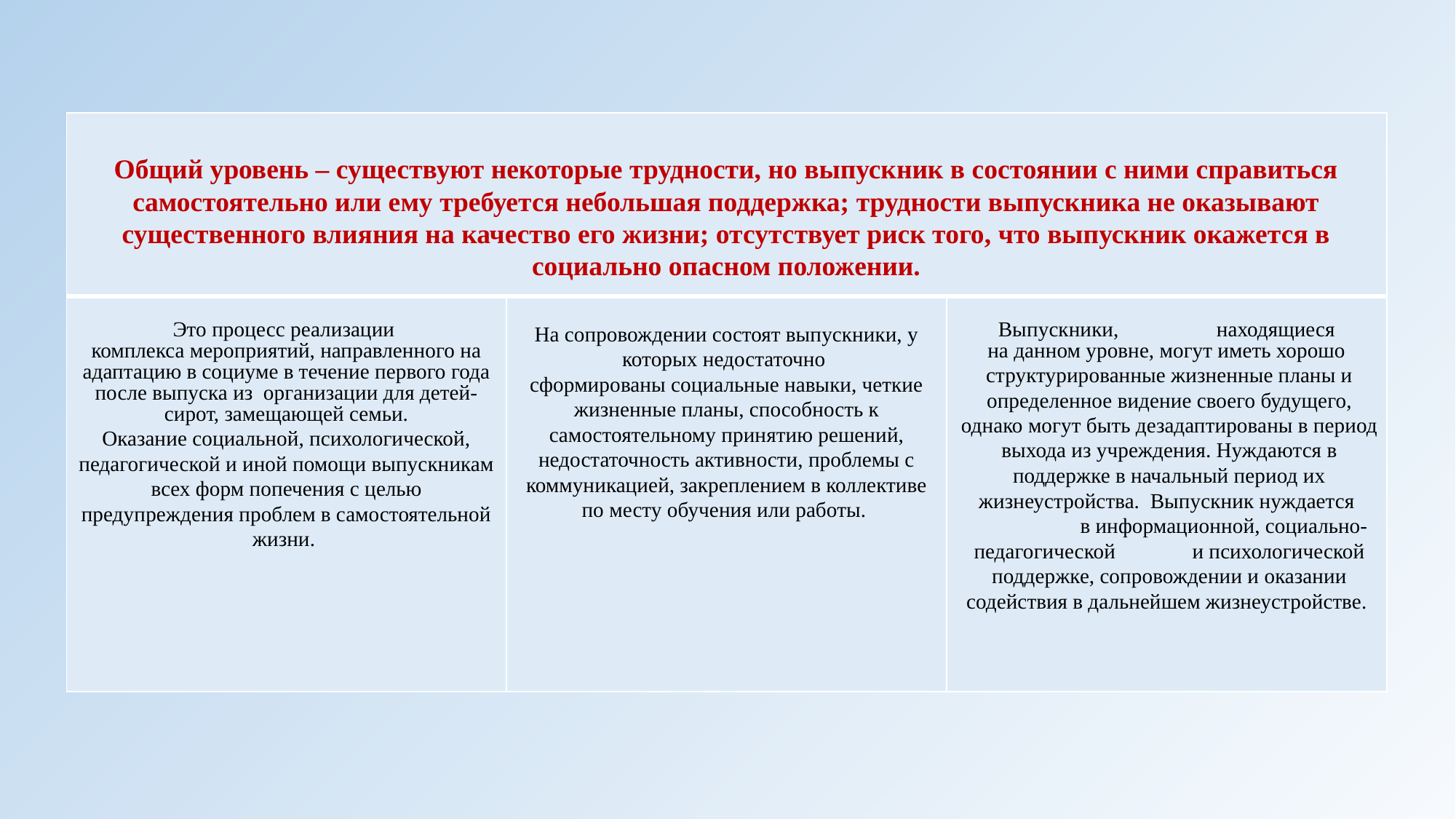

| Общий уровень – существуют некоторые трудности, но выпускник в состоянии с ними справиться самостоятельно или ему требуется небольшая поддержка; трудности выпускника не оказывают существенного влияния на качество его жизни; отсутствует риск того, что выпускник окажется в социально опасном положении. |  |  |
| --- | --- | --- |
| Это процесс реализации комплекса мероприятий, направленного на адаптацию в социуме в течение первого года после выпуска из организации для детей-сирот, замещающей семьи. Оказание социальной, психологической, педагогической и иной помощи выпускникам всех форм попечения с целью предупреждения проблем в самостоятельной жизни. | На сопровождении состоят выпускники, у которых недостаточно сформированы социальные навыки, четкие жизненные планы, способность к самостоятельному принятию решений, недостаточность активности, проблемы с коммуникацией, закреплением в коллективе по месту обучения или работы. | Выпускники, находящиеся на данном уровне, могут иметь хорошо структурированные жизненные планы и определенное видение своего будущего, однако могут быть дезадаптированы в период выхода из учреждения. Нуждаются в поддержке в начальный период их жизнеустройства. Выпускник нуждается в информационной, социально-педагогической и психологической поддержке, сопровождении и оказании содействия в дальнейшем жизнеустройстве. |